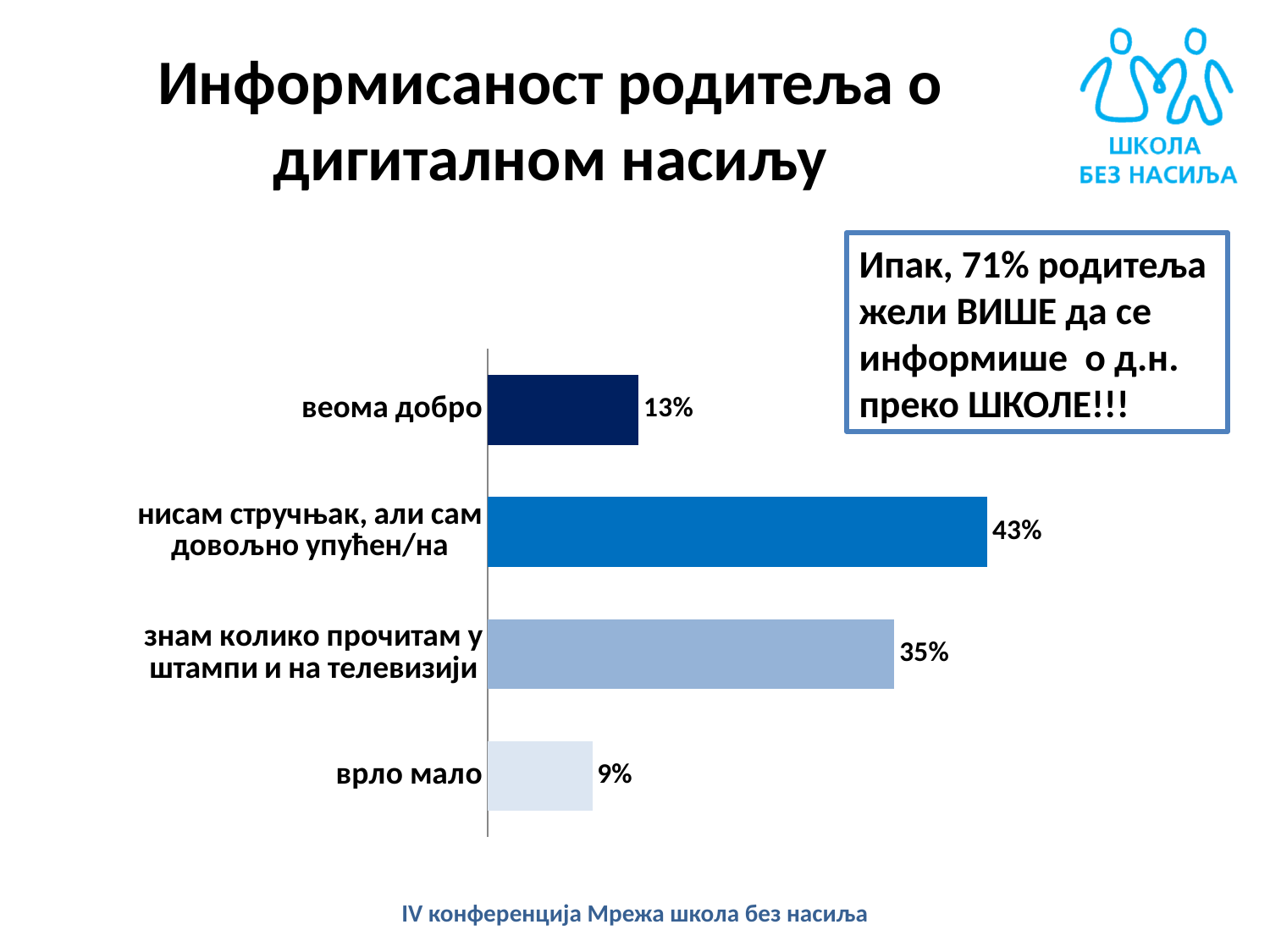

# Информисаност родитеља о дигиталном насиљу
Ипак, 71% родитеља жели ВИШЕ да се информише  о д.н. преко ШКОЛЕ!!!

### Chart

| Category |  |
|---|---|
| врло мало | 0.09000000000000002 |
| знам колико прочитам у штампи и на телевизији | 0.3500000000000003 |
| нисам стручњак, али сам довољно упућен/на | 0.4300000000000004 |
| веома добро | 0.13 |
IV конференција Мрежа школа без насиља